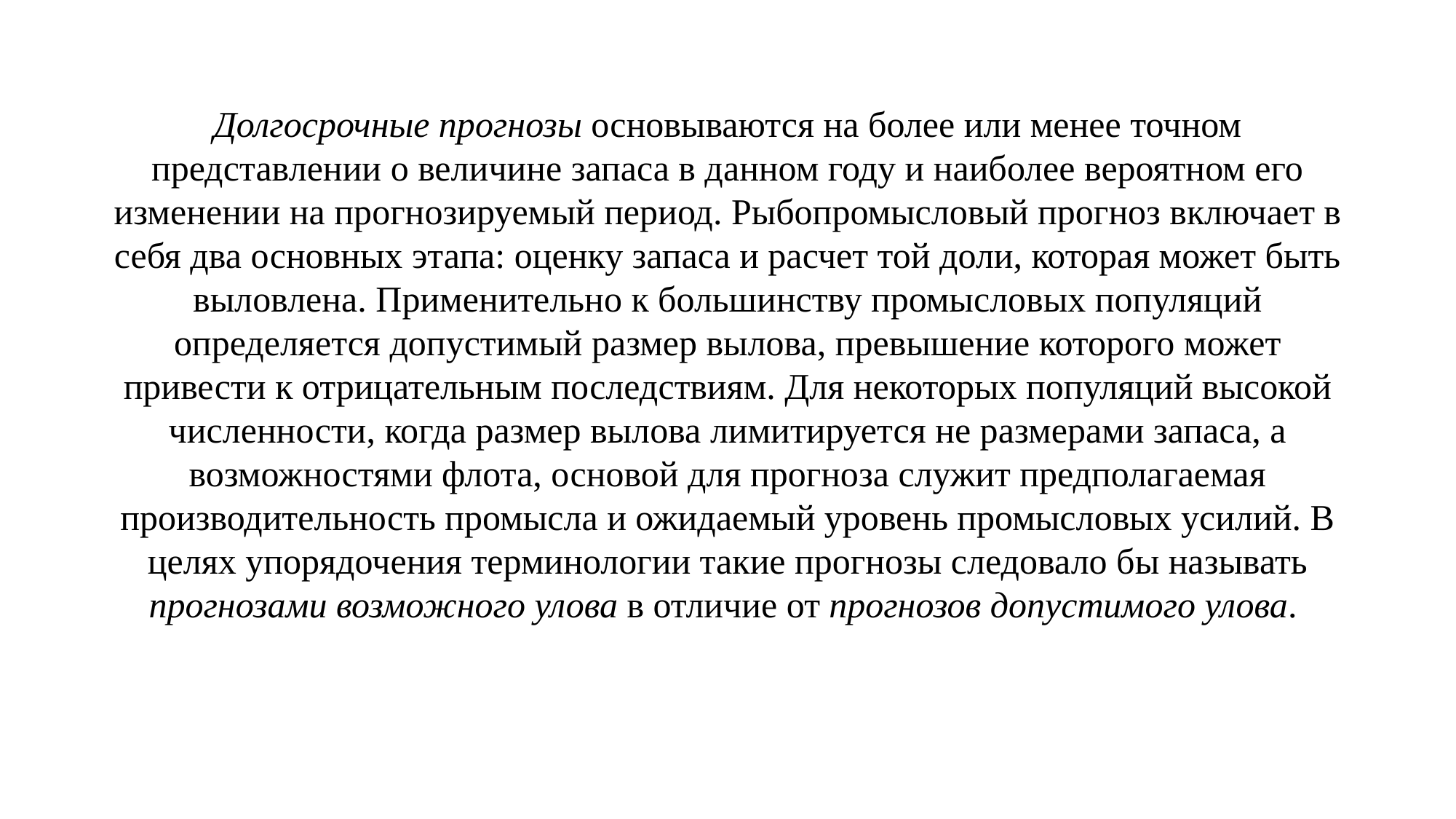

Долгосрочные прогнозы основываются на более или менее точном представлении о величине запаса в данном году и наиболее вероятном его изменении на прогнозируемый период. Рыбопромысловый прогноз включает в себя два основных этапа: оценку запаса и расчет той доли, которая может быть выловлена. Применительно к большинству промысловых популяций определяется допустимый размер вылова, превышение которого может привести к отрицательным последствиям. Для некоторых популяций высокой численности, когда размер вылова лимитируется не размерами запаса, а возможностями флота, основой для прогноза служит предполагаемая производительность промысла и ожидаемый уровень промысловых усилий. В целях упорядочения терминологии такие прогнозы следовало бы называть прогнозами возможного улова в отличие от прогнозов допустимого улова.